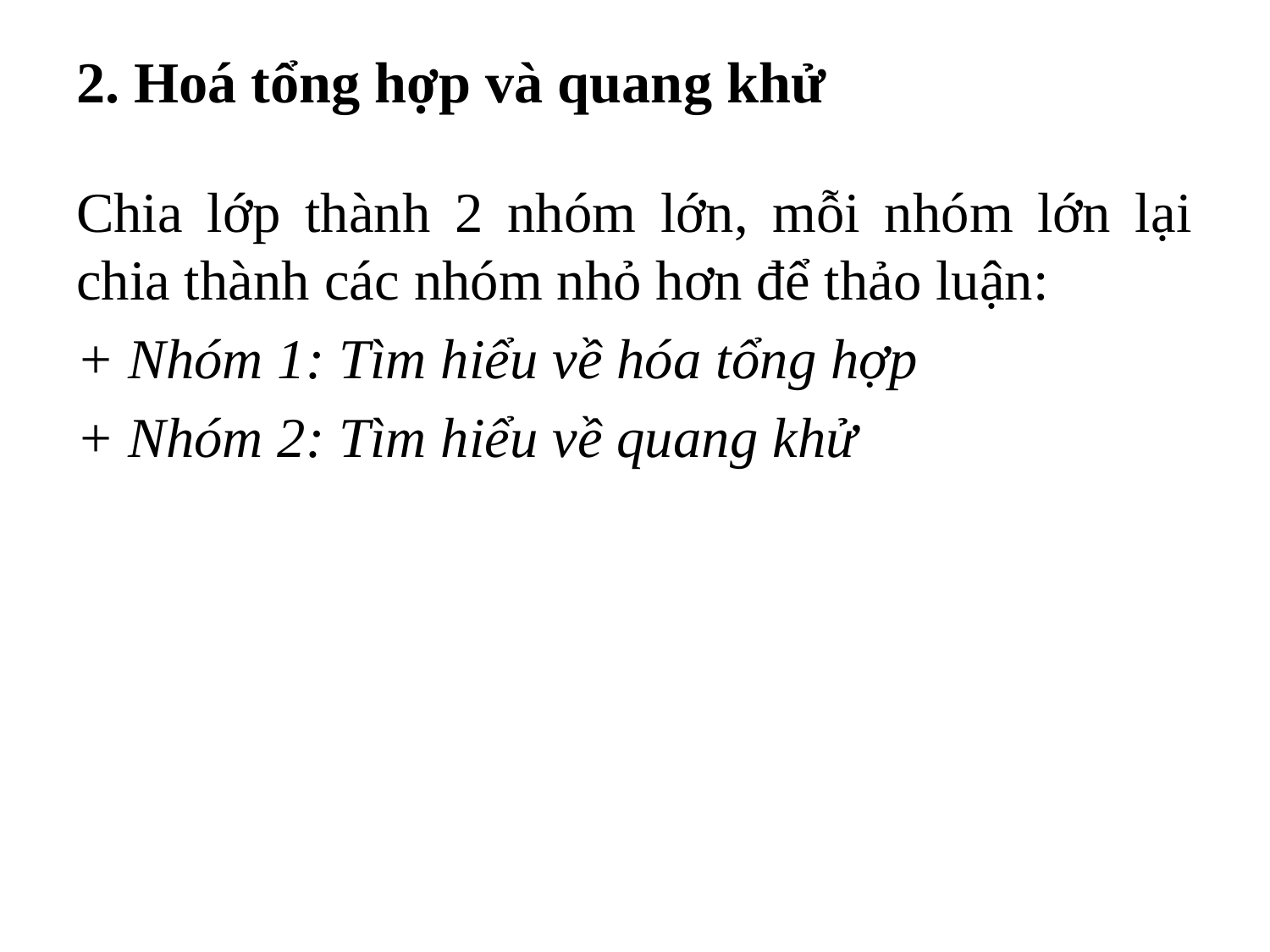

# 2. Hoá tổng hợp và quang khử
Chia lớp thành 2 nhóm lớn, mỗi nhóm lớn lại chia thành các nhóm nhỏ hơn để thảo luận:
+ Nhóm 1: Tìm hiểu về hóa tổng hợp
+ Nhóm 2: Tìm hiểu về quang khử